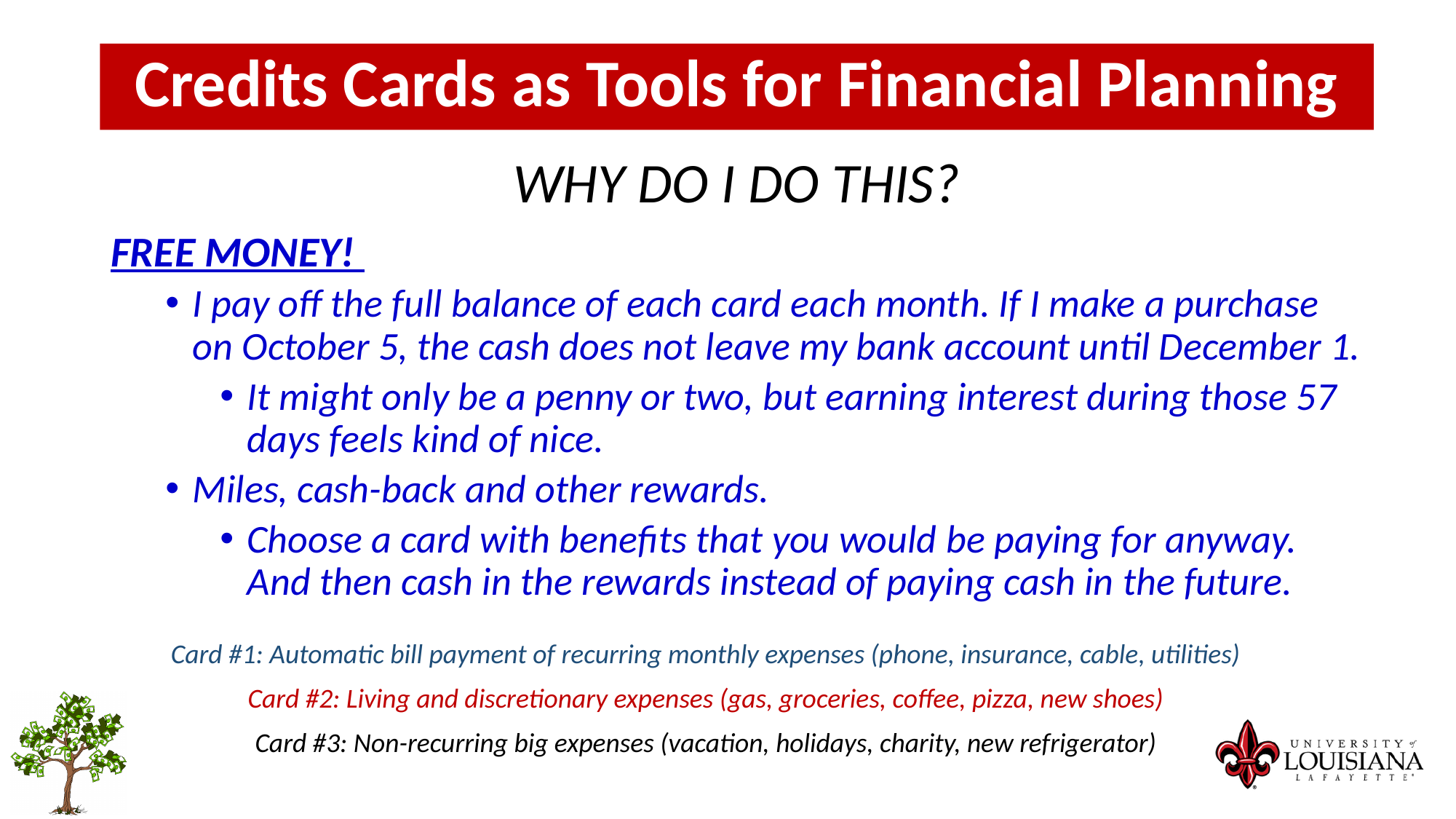

Credits Cards as Tools for Financial Planning
WHY DO I DO THIS?
FREE MONEY!
I pay off the full balance of each card each month. If I make a purchase on October 5, the cash does not leave my bank account until December 1.
It might only be a penny or two, but earning interest during those 57 days feels kind of nice.
Miles, cash-back and other rewards.
Choose a card with benefits that you would be paying for anyway. And then cash in the rewards instead of paying cash in the future.

Card #1: Automatic bill payment of recurring monthly expenses (phone, insurance, cable, utilities)
Card #2: Living and discretionary expenses (gas, groceries, coffee, pizza, new shoes)
Card #3: Non-recurring big expenses (vacation, holidays, charity, new refrigerator)